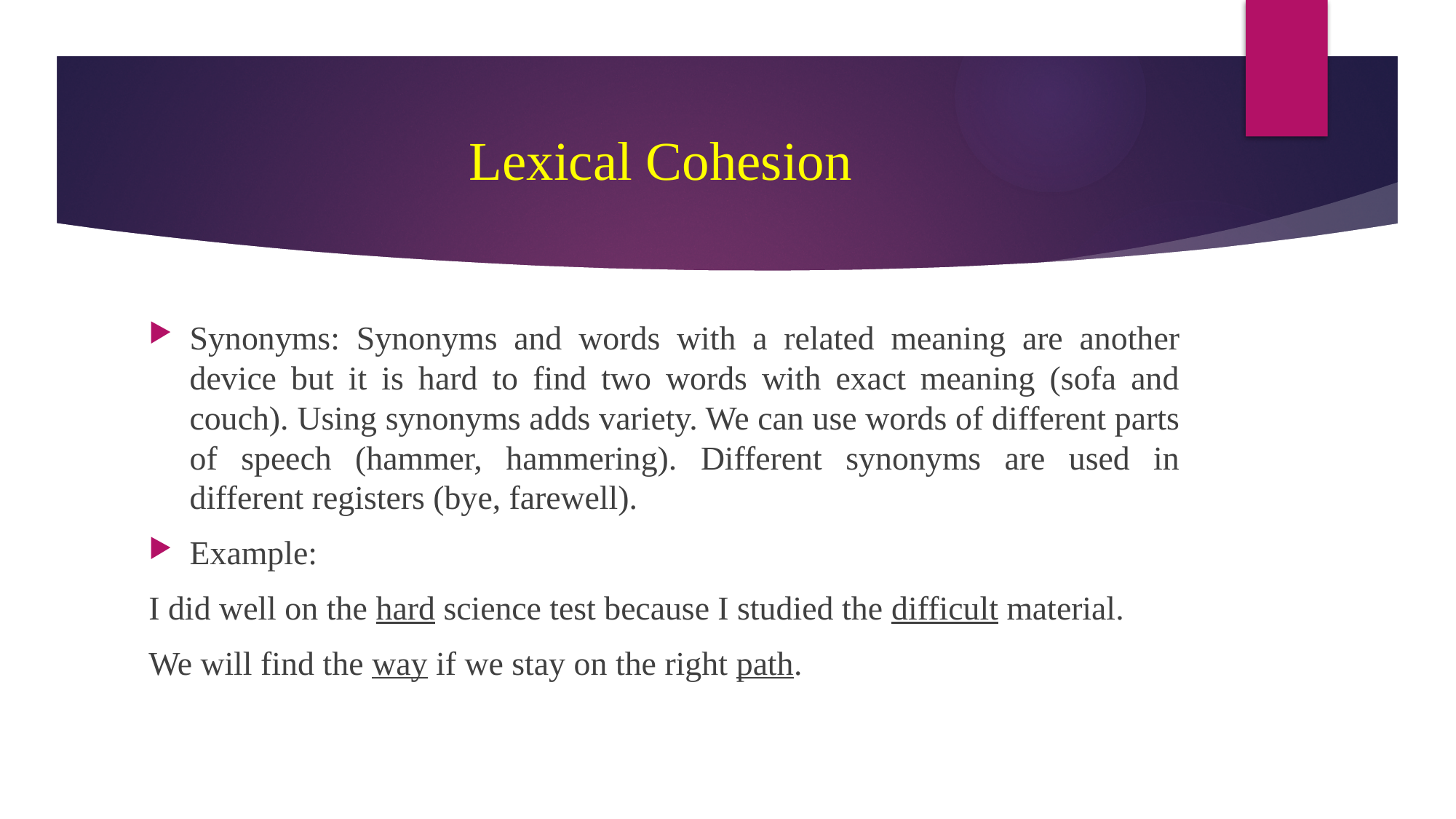

# Lexical Cohesion
Synonyms: Synonyms and words with a related meaning are another device but it is hard to find two words with exact meaning (sofa and couch). Using synonyms adds variety. We can use words of different parts of speech (hammer, hammering). Different synonyms are used in different registers (bye, farewell).
Example:
I did well on the hard science test because I studied the difficult material.
We will find the way if we stay on the right path.